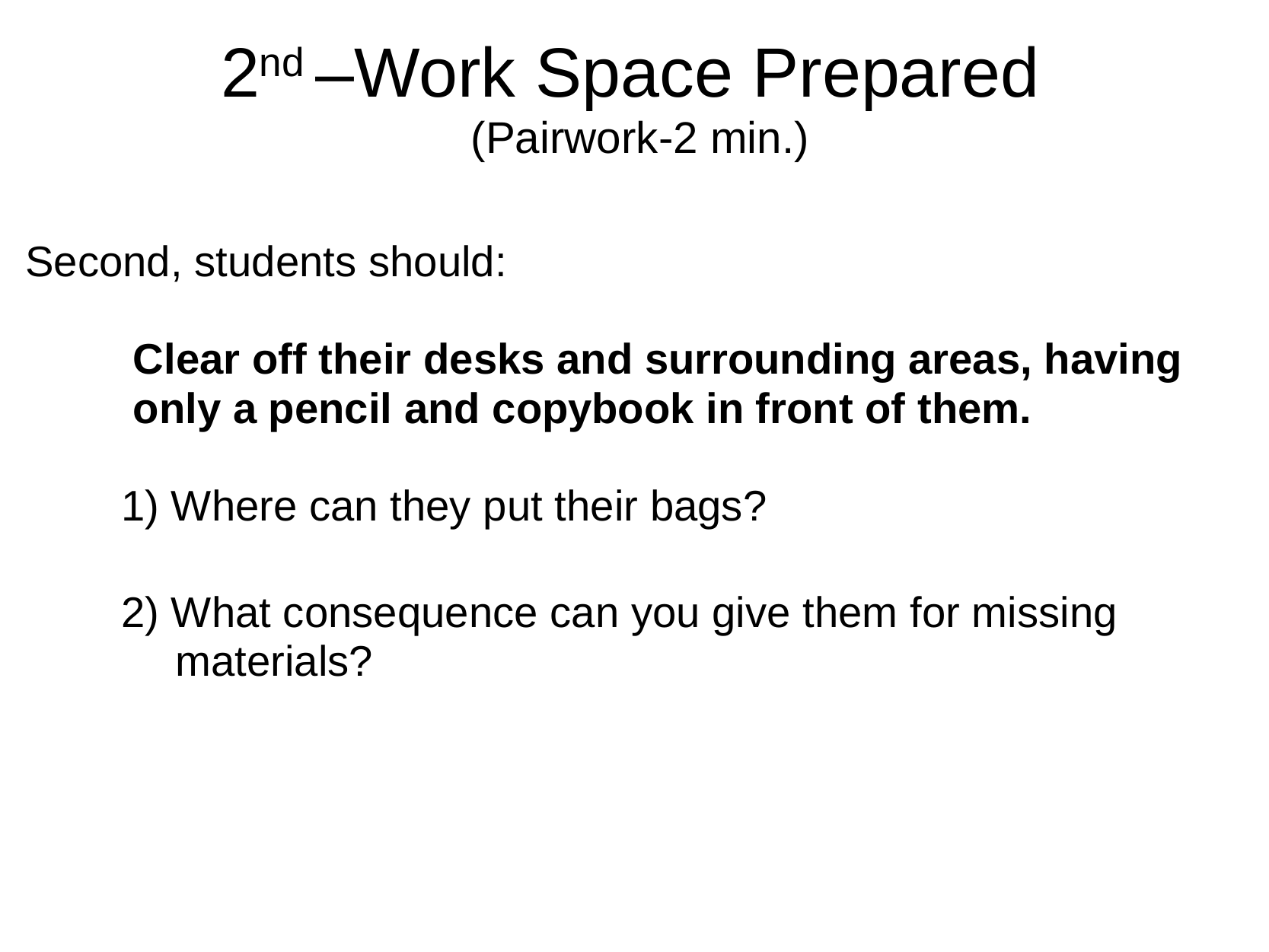

# 2nd –Work Space Prepared (Pairwork-2 min.)
Second, students should:

         Clear off their desks and surrounding areas, having
         only a pencil and copybook in front of them.

        1) Where can they put their bags?

        2) What consequence can you give them for missing
	   materials?